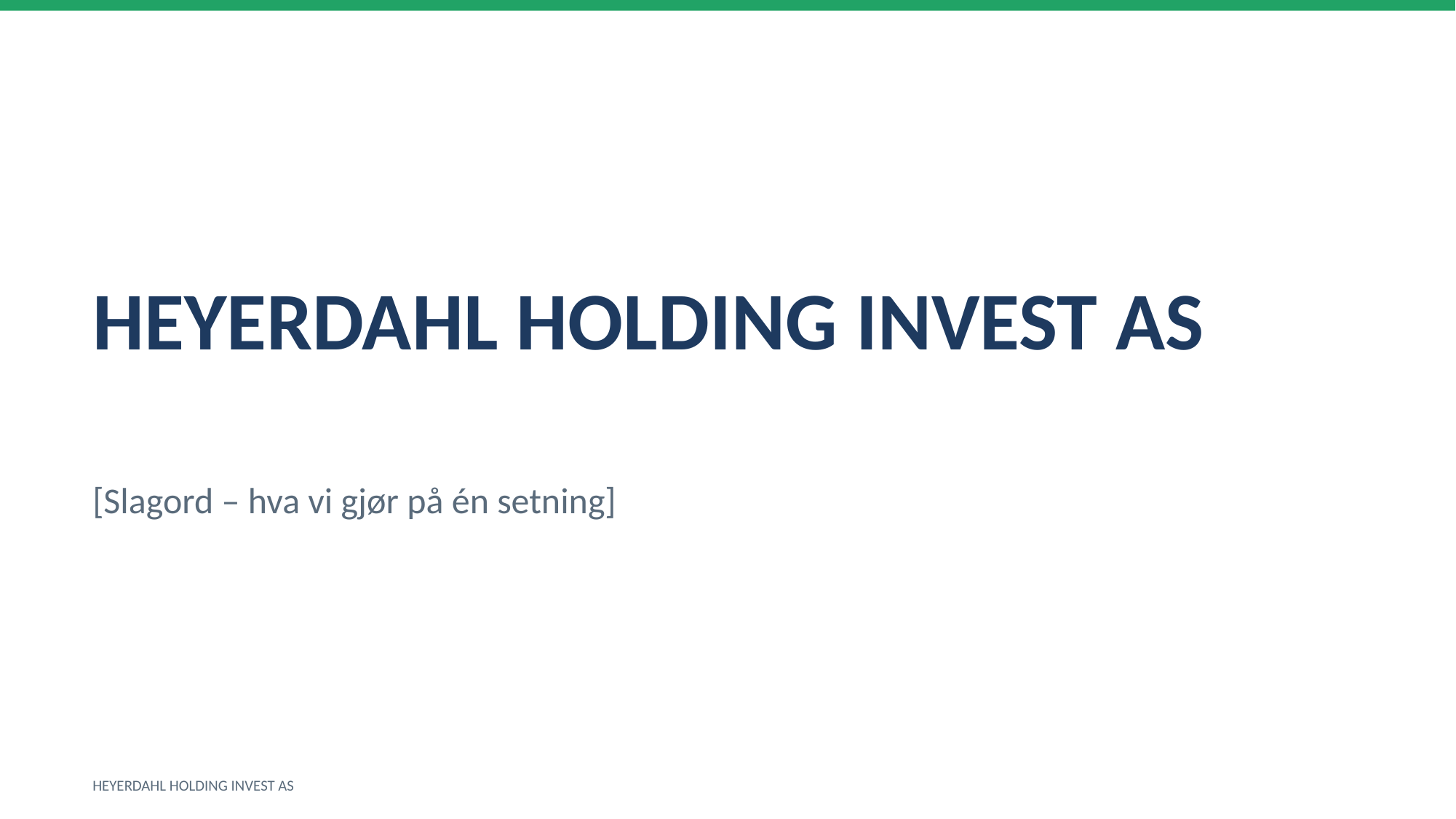

HEYERDAHL HOLDING INVEST AS
[Slagord – hva vi gjør på én setning]
HEYERDAHL HOLDING INVEST AS